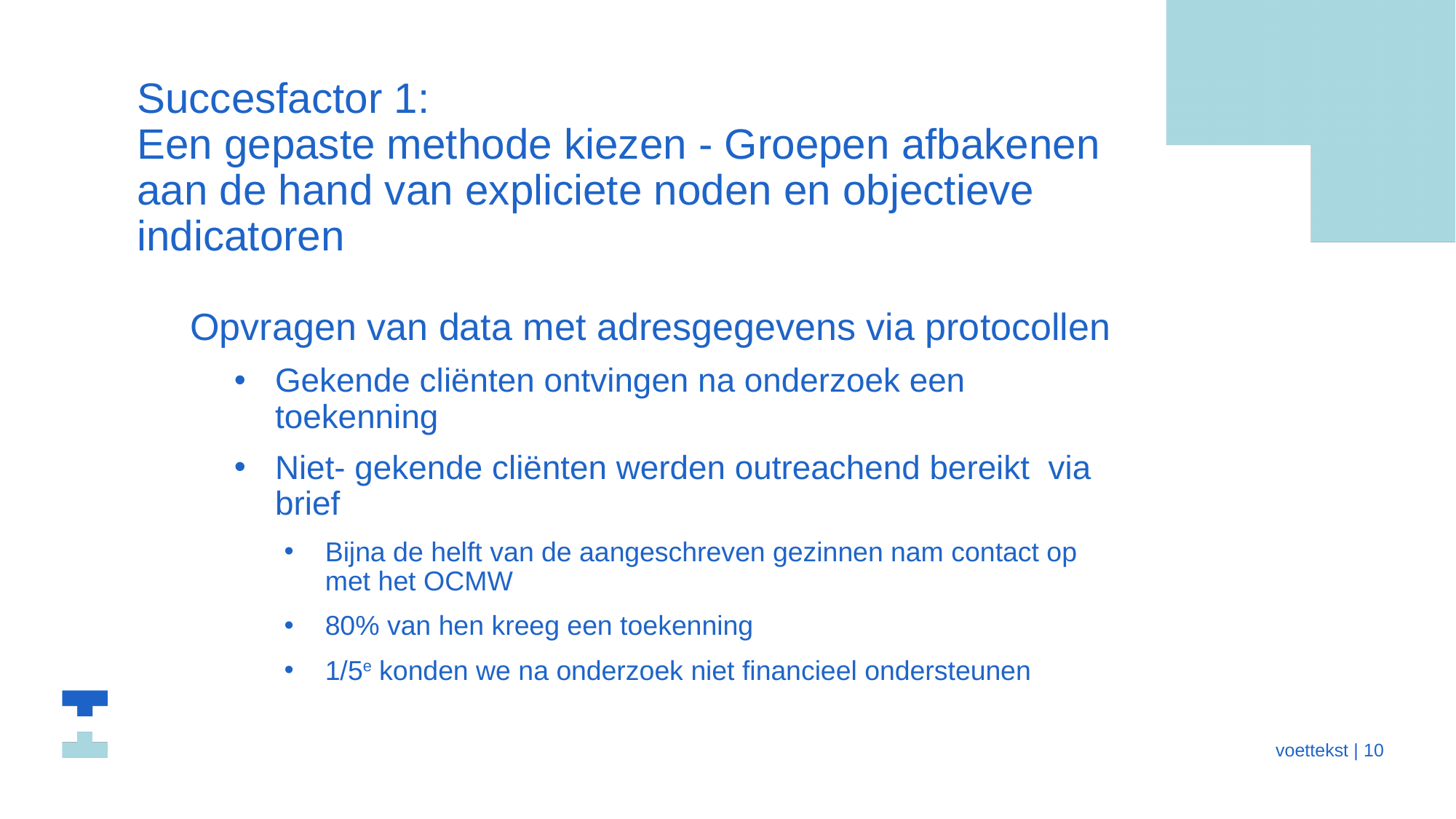

# Succesfactor 1: Een gepaste methode kiezen - Groepen afbakenen aan de hand van expliciete noden en objectieve indicatoren
Opvragen van data met adresgegevens via protocollen
Gekende cliënten ontvingen na onderzoek een toekenning
Niet- gekende cliënten werden outreachend bereikt  via brief
Bijna de helft van de aangeschreven gezinnen nam contact op met het OCMW
80% van hen kreeg een toekenning
1/5e konden we na onderzoek niet financieel ondersteunen

 voettekst | 10